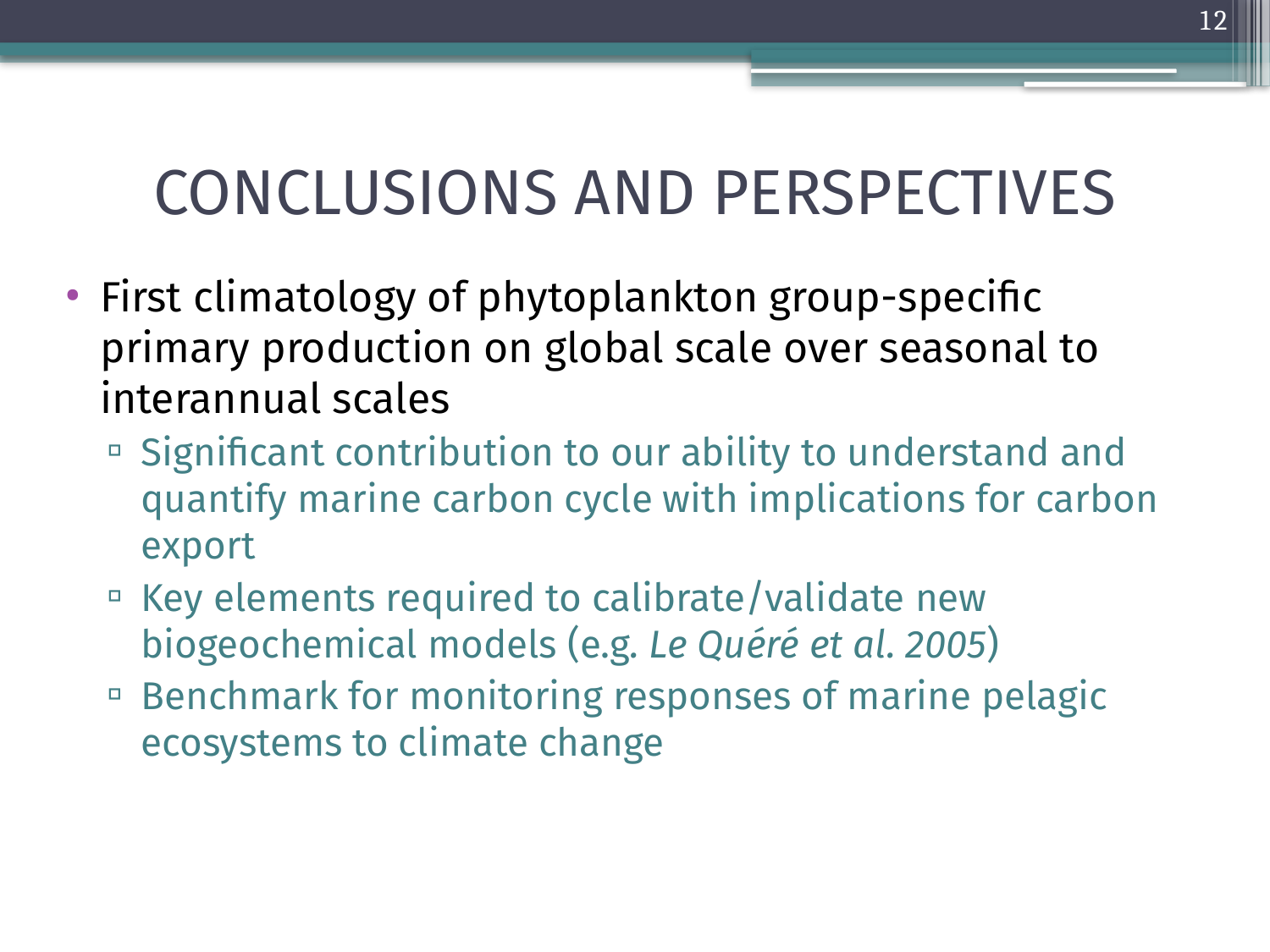

12
# CONCLUSIONS AND PERSPECTIVES
First climatology of phytoplankton group-specific primary production on global scale over seasonal to interannual scales
Significant contribution to our ability to understand and quantify marine carbon cycle with implications for carbon export
Key elements required to calibrate/validate new biogeochemical models (e.g. Le Quéré et al. 2005)
Benchmark for monitoring responses of marine pelagic ecosystems to climate change